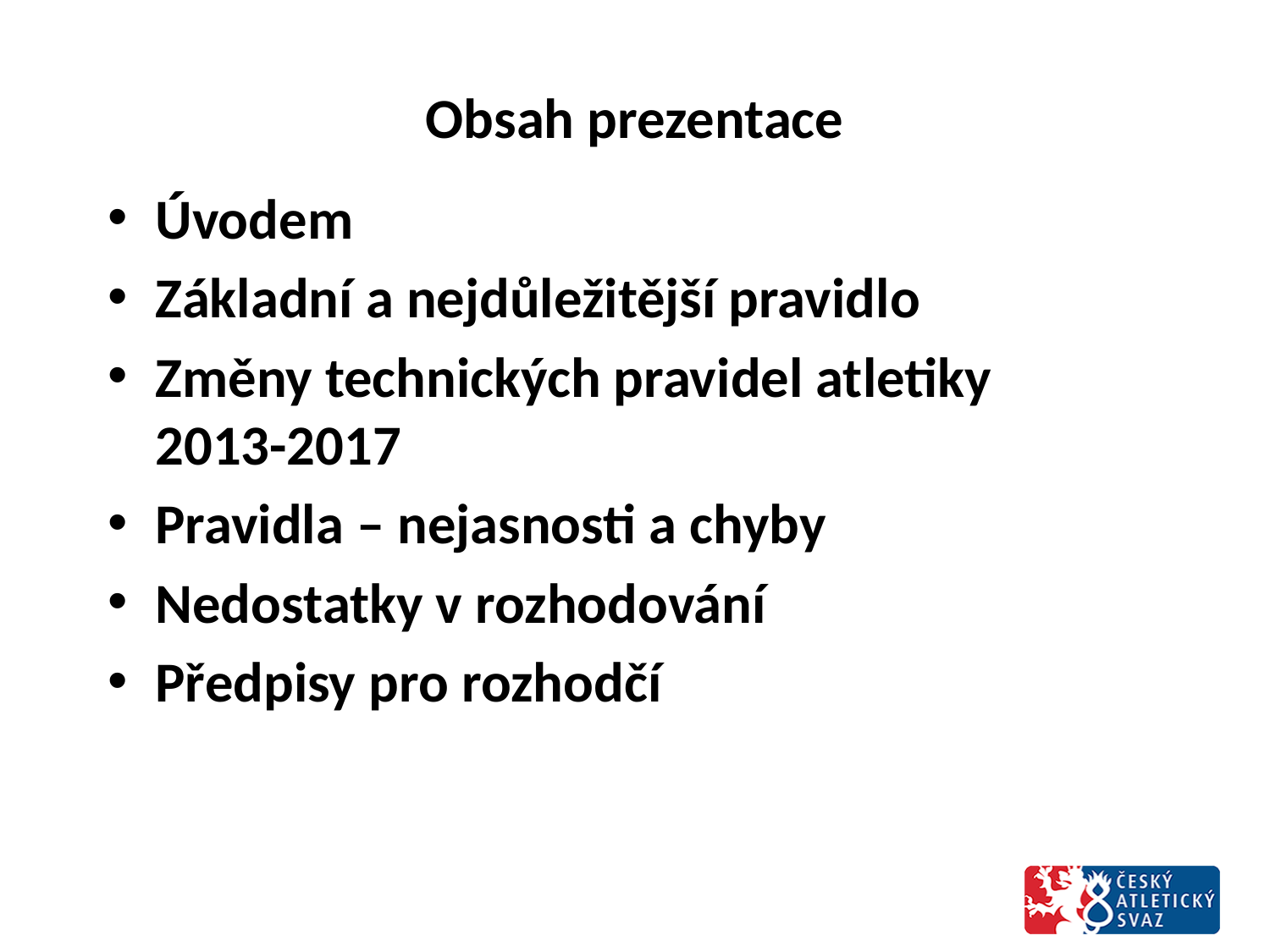

# Obsah prezentace
Úvodem
Základní a nejdůležitější pravidlo
Změny technických pravidel atletiky   2013-2017
Pravidla – nejasnosti a chyby
Nedostatky v rozhodování
Předpisy pro rozhodčí